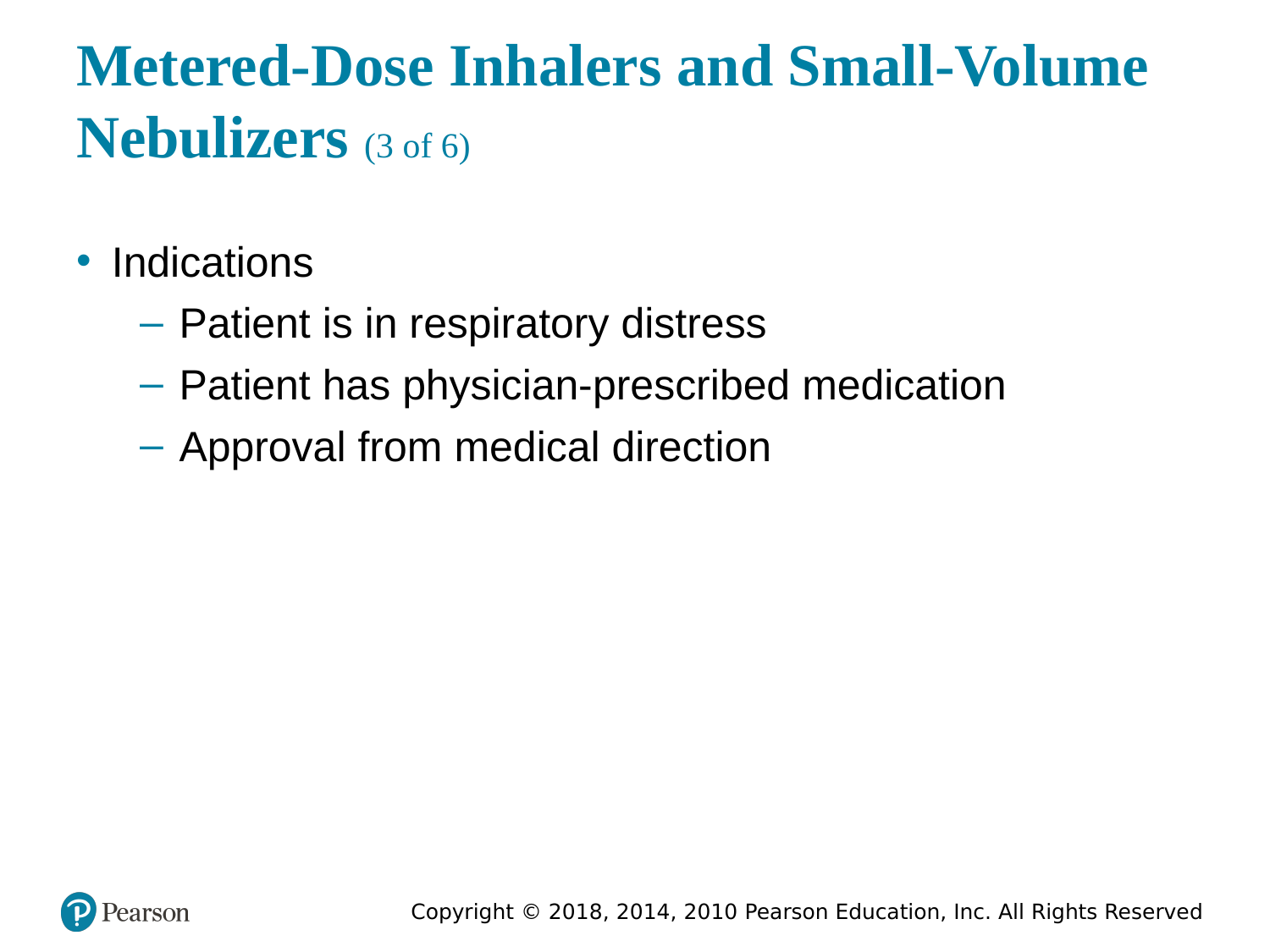

# Metered-Dose Inhalers and Small-Volume Nebulizers (3 of 6)
Indications
Patient is in respiratory distress
Patient has physician-prescribed medication
Approval from medical direction